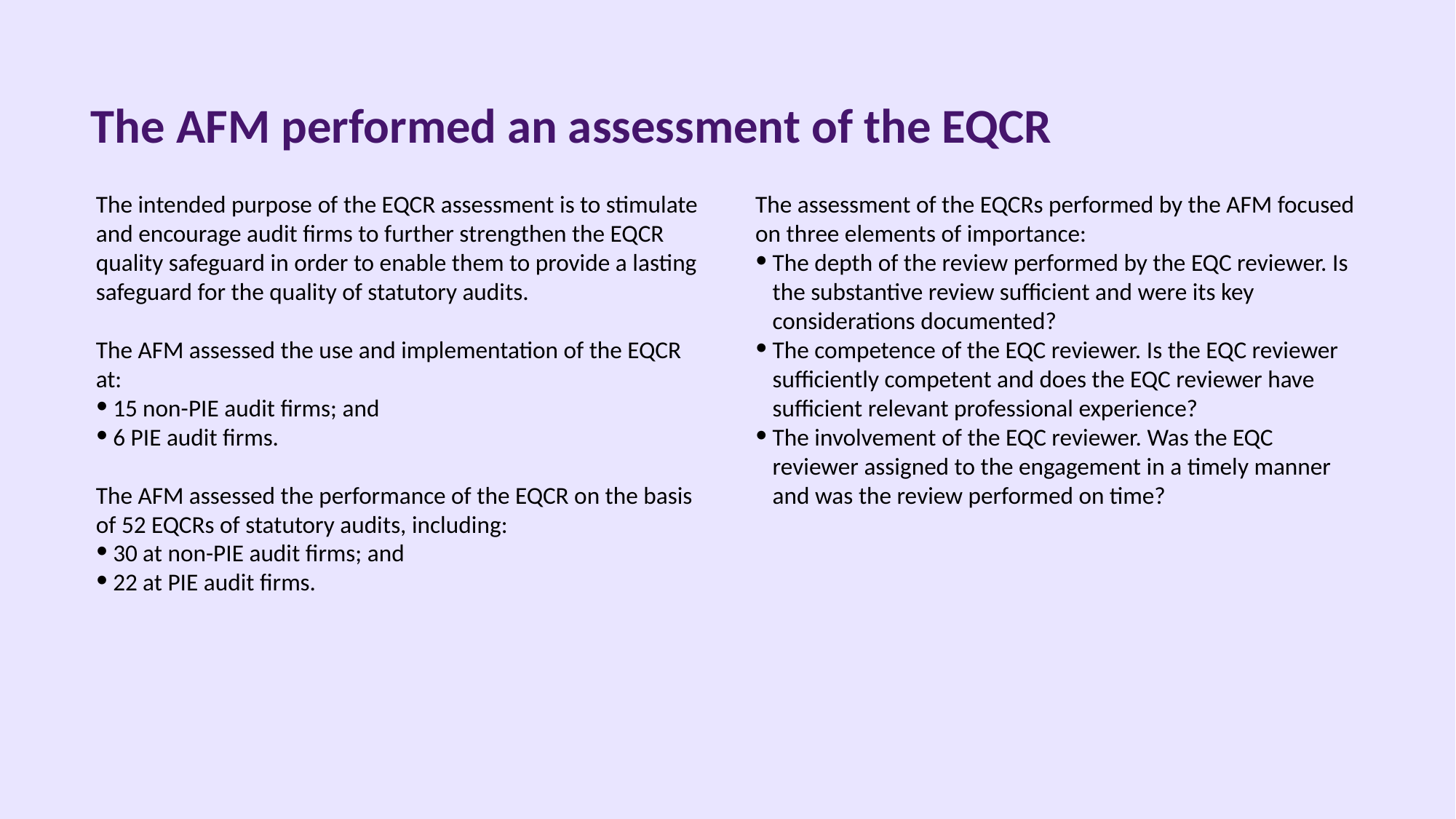

# The AFM performed an assessment of the EQCR

The intended purpose of the EQCR assessment is to stimulate and encourage audit firms to further strengthen the EQCR quality safeguard in order to enable them to provide a lasting safeguard for the quality of statutory audits.

The AFM assessed the use and implementation of the EQCR at:
15 non-PIE audit firms; and
6 PIE audit firms.

The AFM assessed the performance of the EQCR on the basis of 52 EQCRs of statutory audits, including:
30 at non-PIE audit firms; and
22 at PIE audit firms.
The assessment of the EQCRs performed by the AFM focused on three elements of importance:
The depth of the review performed by the EQC reviewer. Is the substantive review sufficient and were its key considerations documented?
The competence of the EQC reviewer. Is the EQC reviewer sufficiently competent and does the EQC reviewer have sufficient relevant professional experience?
The involvement of the EQC reviewer. Was the EQC reviewer assigned to the engagement in a timely manner and was the review performed on time?